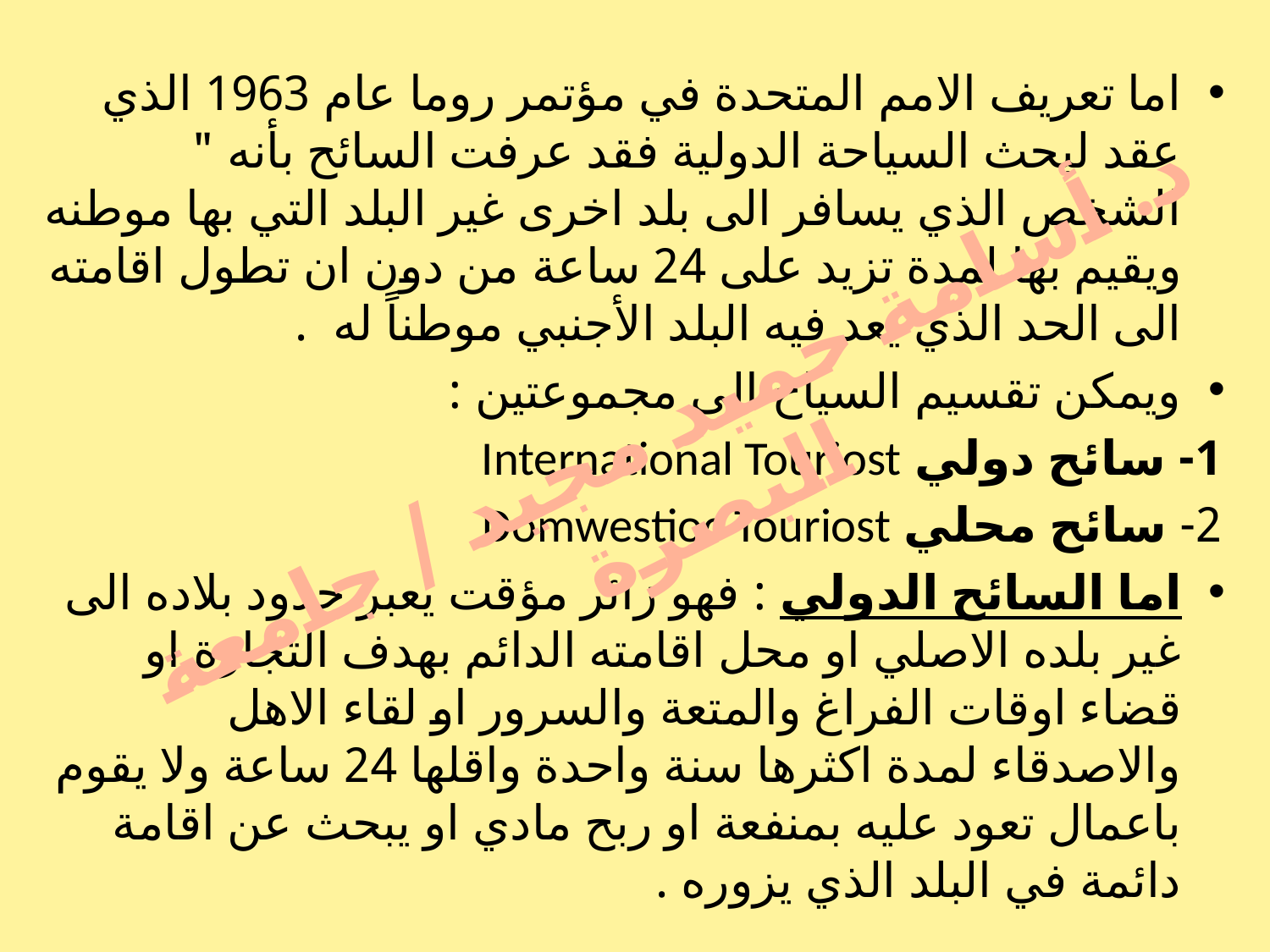

اما تعريف الامم المتحدة في مؤتمر روما عام 1963 الذي عقد لبحث السياحة الدولية فقد عرفت السائح بأنه " الشخص الذي يسافر الى بلد اخرى غير البلد التي بها موطنه ويقيم بها لمدة تزيد على 24 ساعة من دون ان تطول اقامته الى الحد الذي يعد فيه البلد الأجنبي موطناً له  .
ويمكن تقسيم السياح الى مجموعتين :
1- سائح دولي International Touriost
2- سائح محلي Domwestioc Touriost
اما السائح الدولي : فهو زائر مؤقت يعبر حدود بلاده الى غير بلده الاصلي او محل اقامته الدائم بهدف التجارة او قضاء اوقات الفراغ والمتعة والسرور او لقاء الاهل والاصدقاء لمدة اكثرها سنة واحدة واقلها 24 ساعة ولا يقوم باعمال تعود عليه بمنفعة او ربح مادي او يبحث عن اقامة دائمة في البلد الذي يزوره .

د. أسامة حميد مجيد / جامعة البصرة